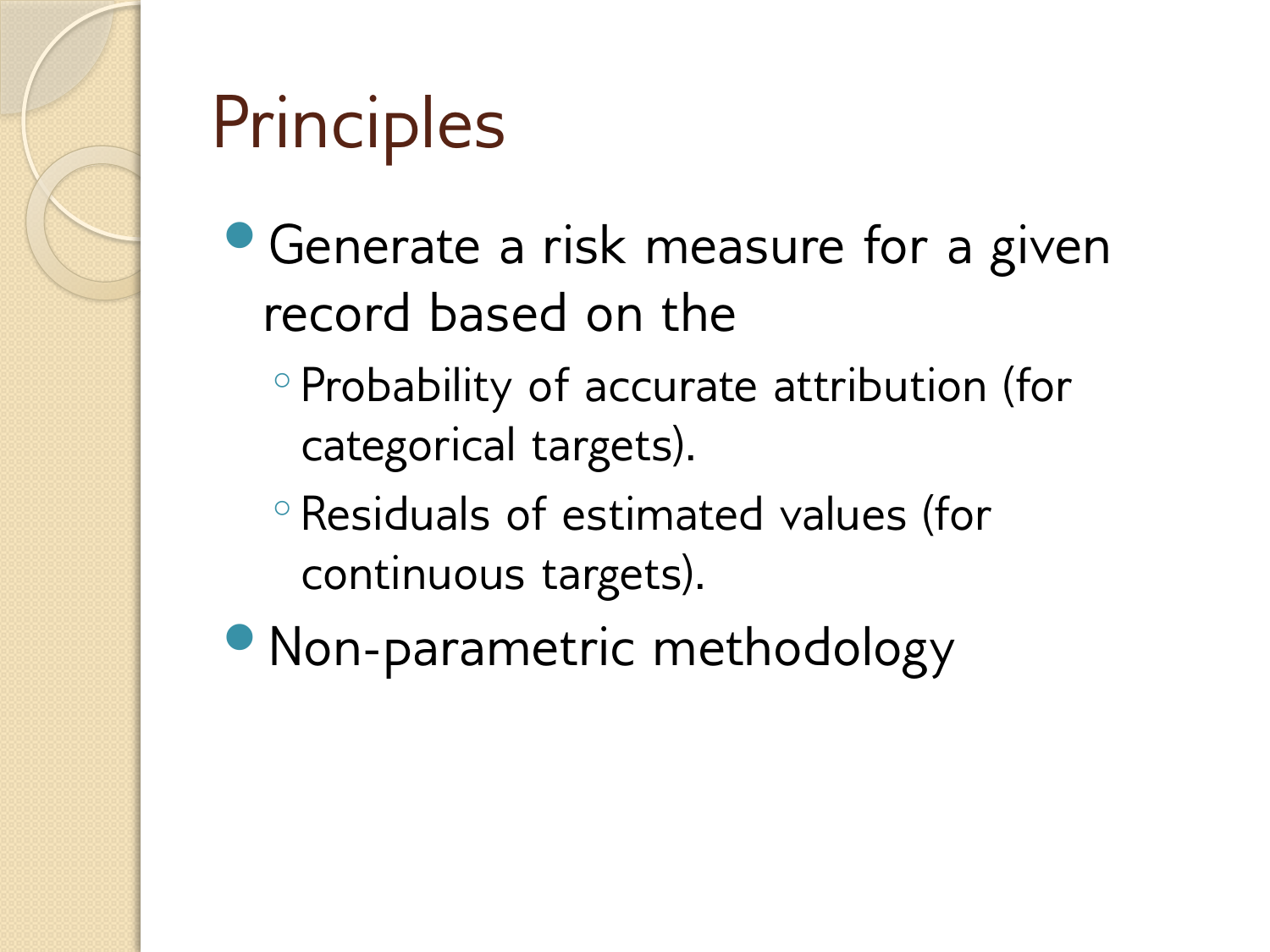

# Principles
Generate a risk measure for a given record based on the
Probability of accurate attribution (for categorical targets).
Residuals of estimated values (for continuous targets).
Non-parametric methodology